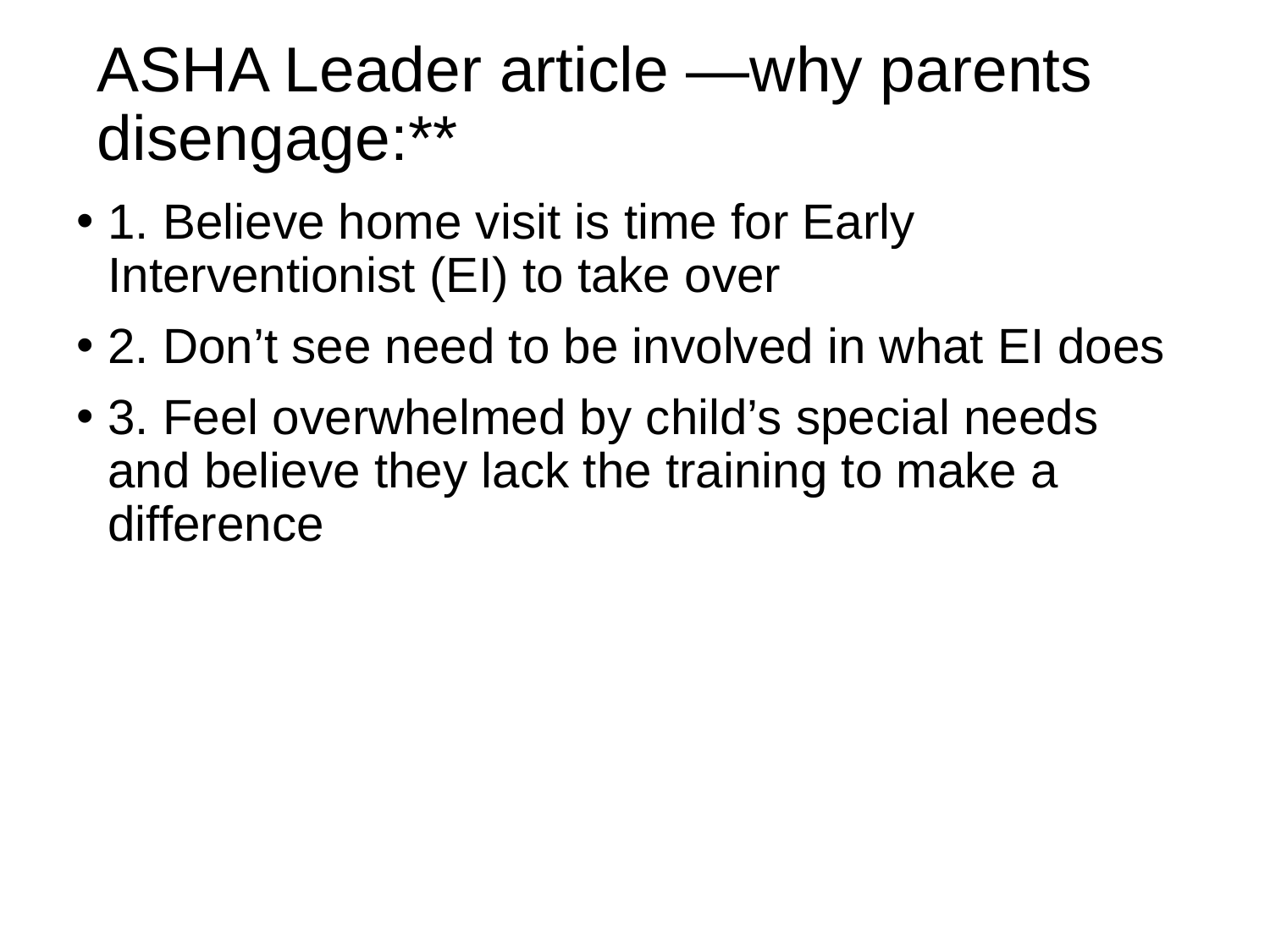

# ASHA Leader article —why parents disengage:**
1. Believe home visit is time for Early Interventionist (EI) to take over
2. Don’t see need to be involved in what EI does
3. Feel overwhelmed by child’s special needs and believe they lack the training to make a difference